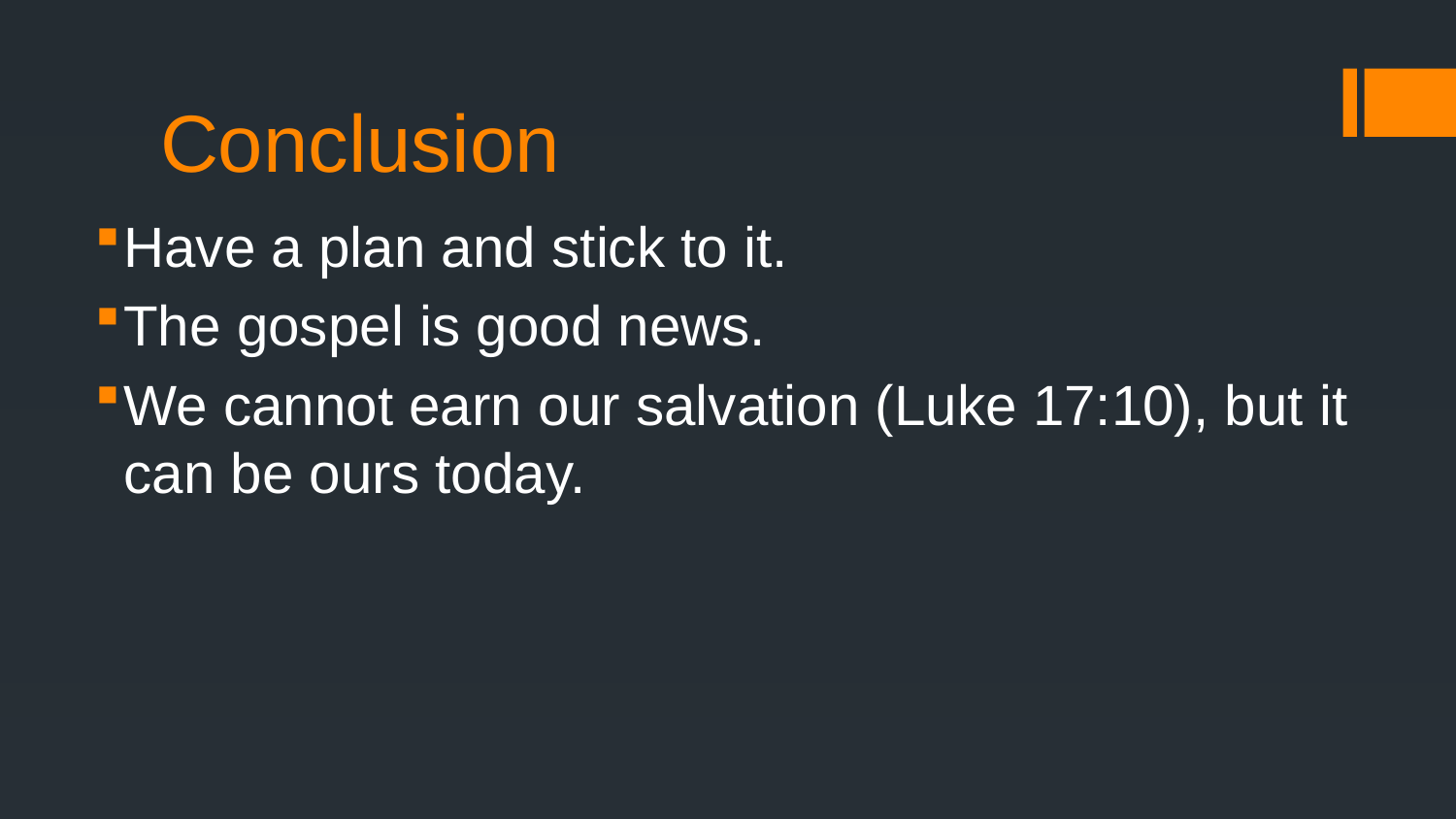

# Conclusion
Have a plan and stick to it.
The gospel is good news.
We cannot earn our salvation (Luke 17:10), but it can be ours today.